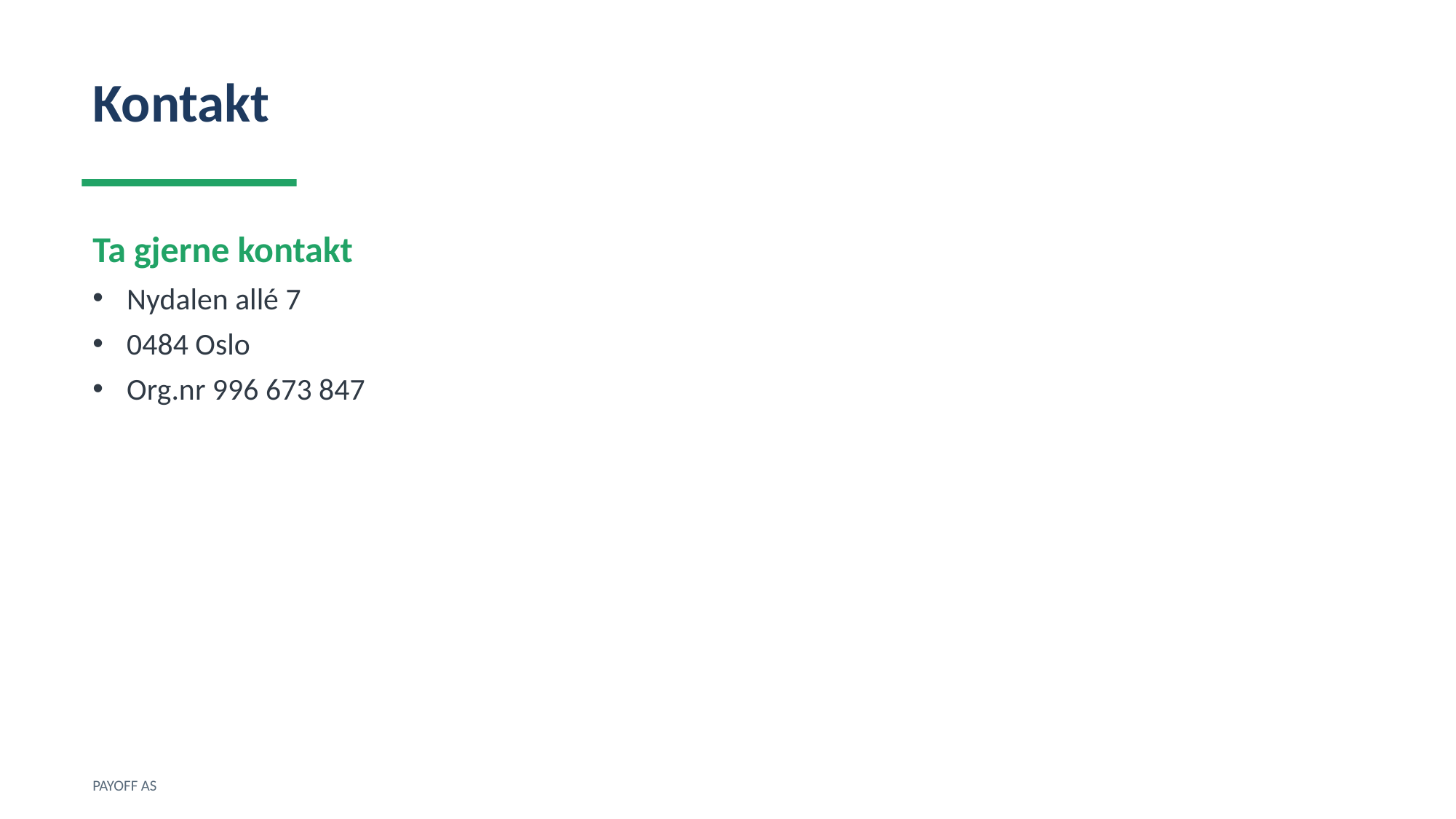

Kontakt

Ta gjerne kontakt
Nydalen allé 7
0484 Oslo
Org.nr 996 673 847
PAYOFF AS